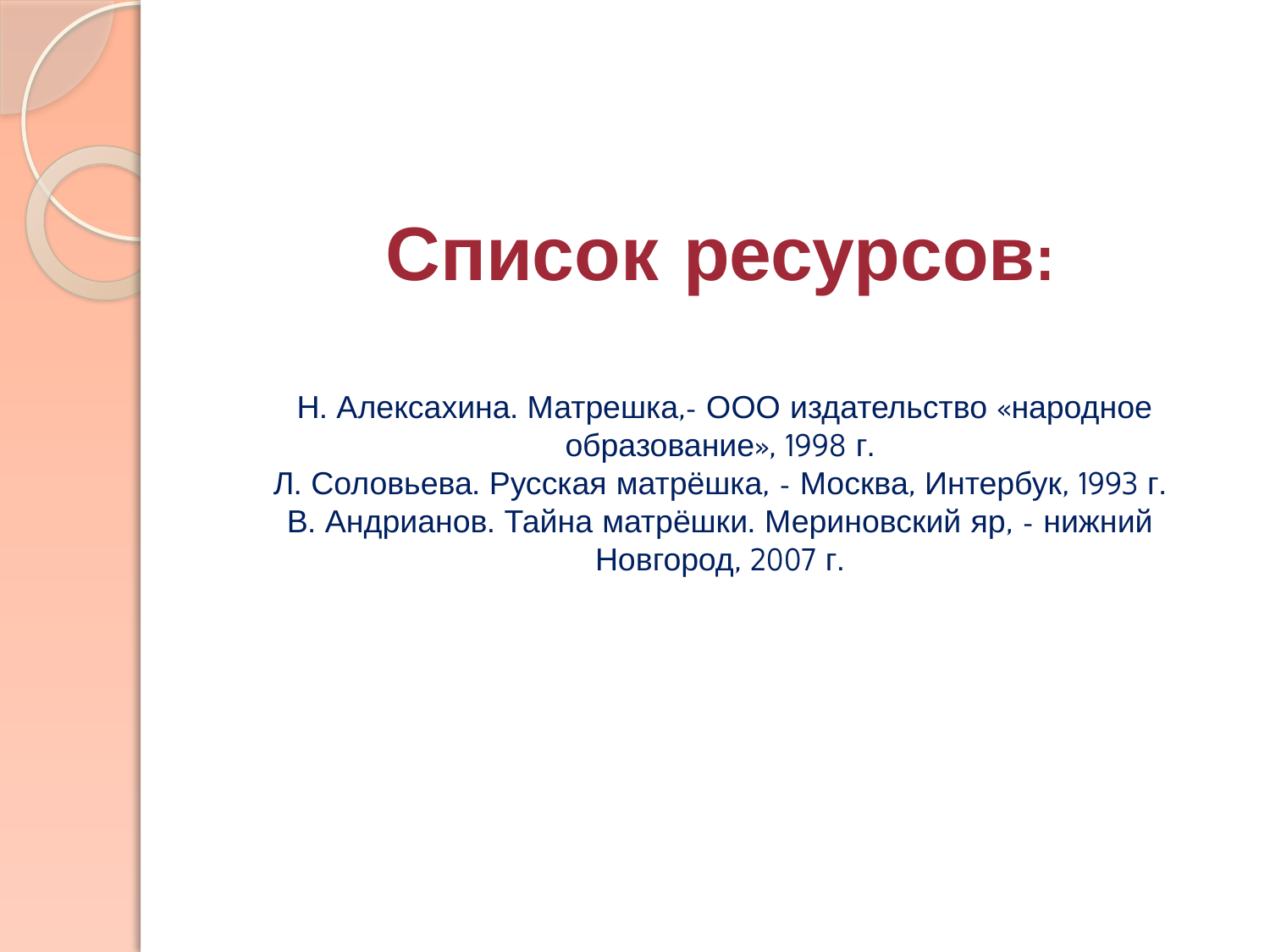

# Список ресурсов: Н. Алексахина. Матрешка,- ООО издательство «народное образование», 1998 г. Л. Соловьева. Русская матрёшка, - Москва, Интербук, 1993 г. В. Андрианов. Тайна матрёшки. Мериновский яр, - нижний Новгород, 2007 г.